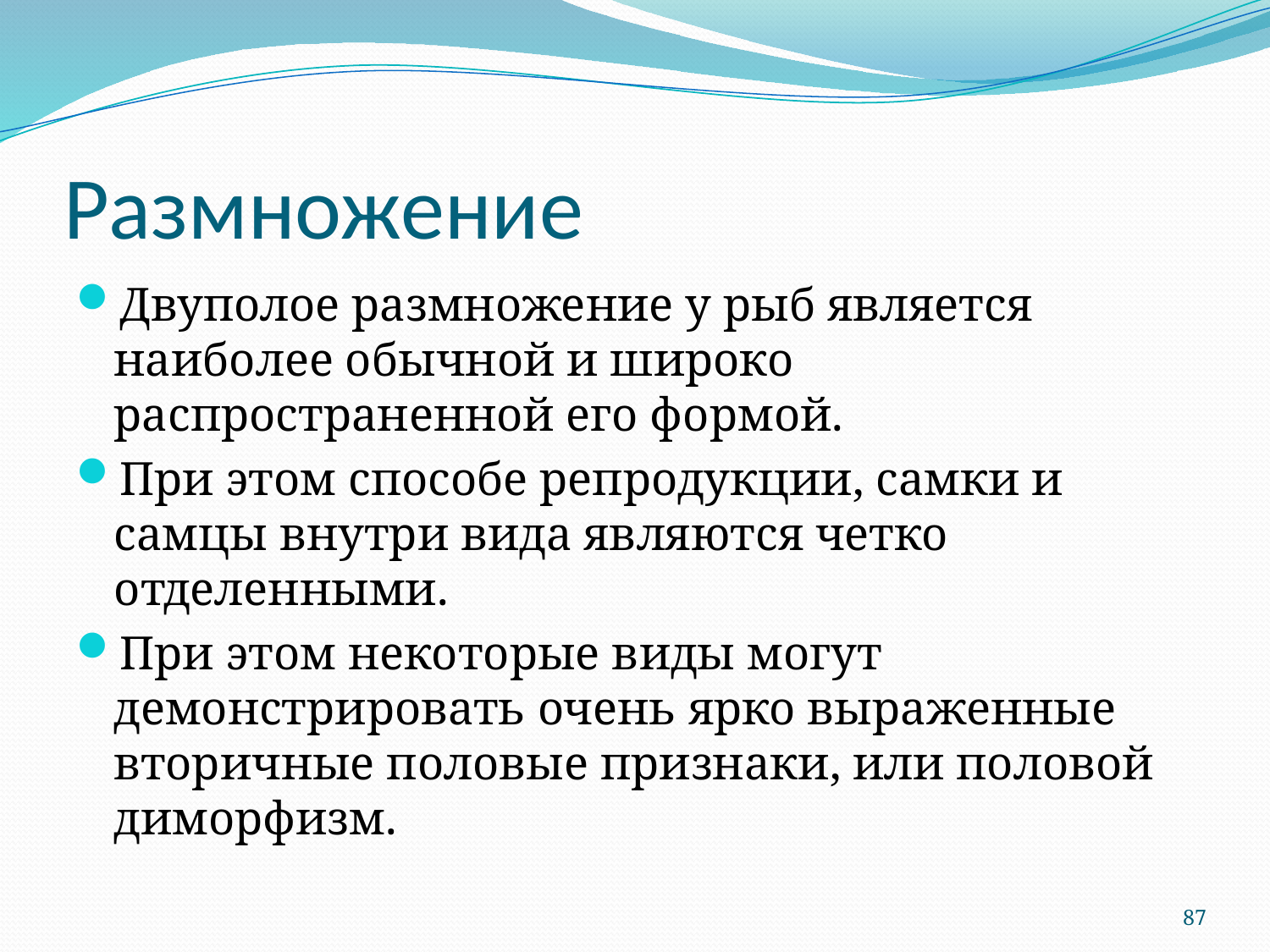

# Размножение
Двуполое размножение у рыб является наиболее обычной и широко распространенной его формой.
При этом способе репродукции, самки и самцы внутри вида являются четко отделенными.
При этом некоторые виды могут демонстрировать очень ярко выраженные вторичные половые признаки, или половой диморфизм.
87